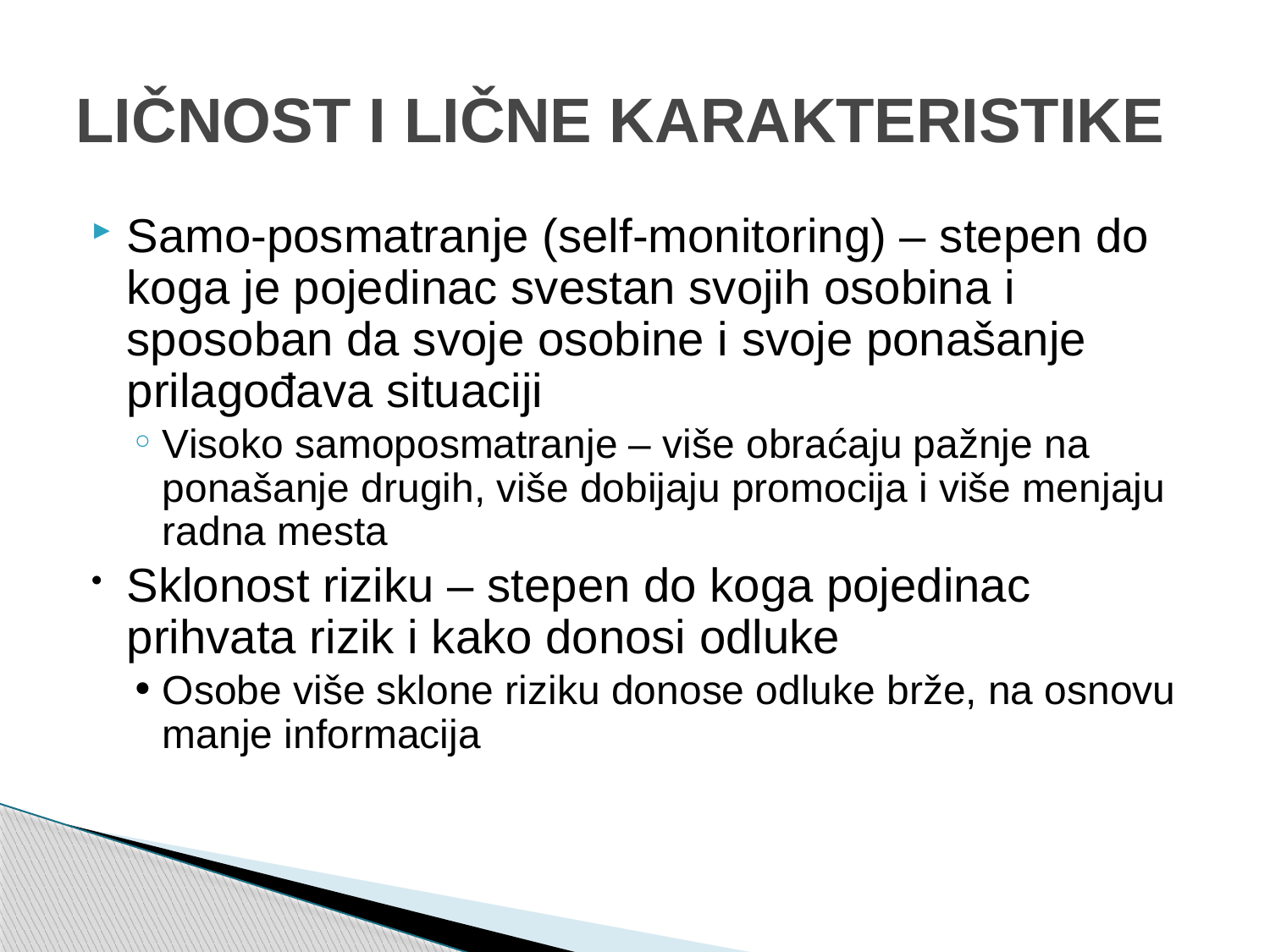

# LIČNOST I LIČNE KARAKTERISTIKE
Samo-posmatranje (self-monitoring) – stepen do koga je pojedinac svestan svojih osobina i sposoban da svoje osobine i svoje ponašanje prilagođava situaciji
Visoko samoposmatranje – više obraćaju pažnje na ponašanje drugih, više dobijaju promocija i više menjaju radna mesta
Sklonost riziku – stepen do koga pojedinac prihvata rizik i kako donosi odluke
Osobe više sklone riziku donose odluke brže, na osnovu manje informacija